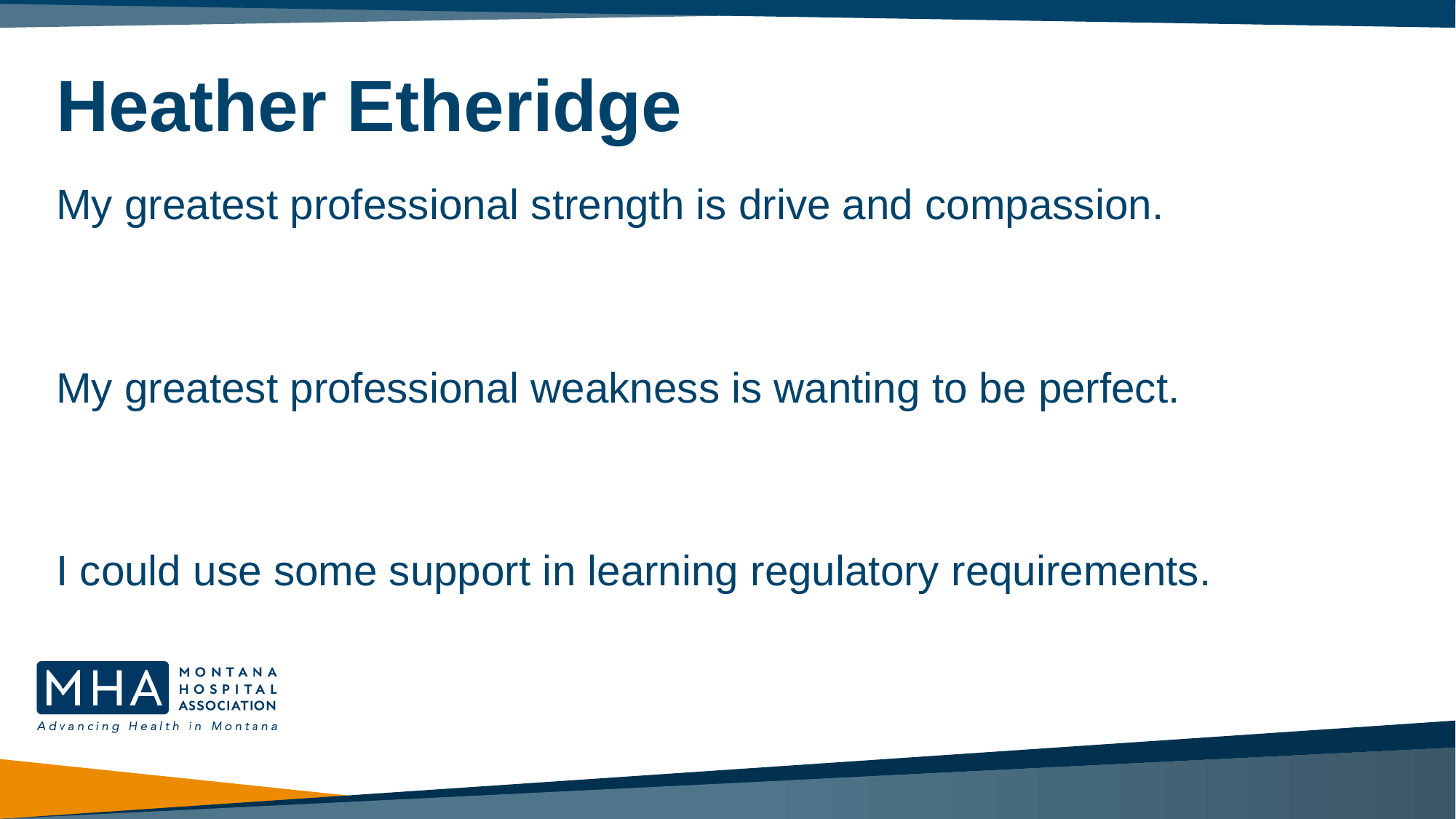

# Heather Etheridge
My greatest professional strength is drive and compassion.

My greatest professional weakness is wanting to be perfect.

I could use some support in learning regulatory requirements.